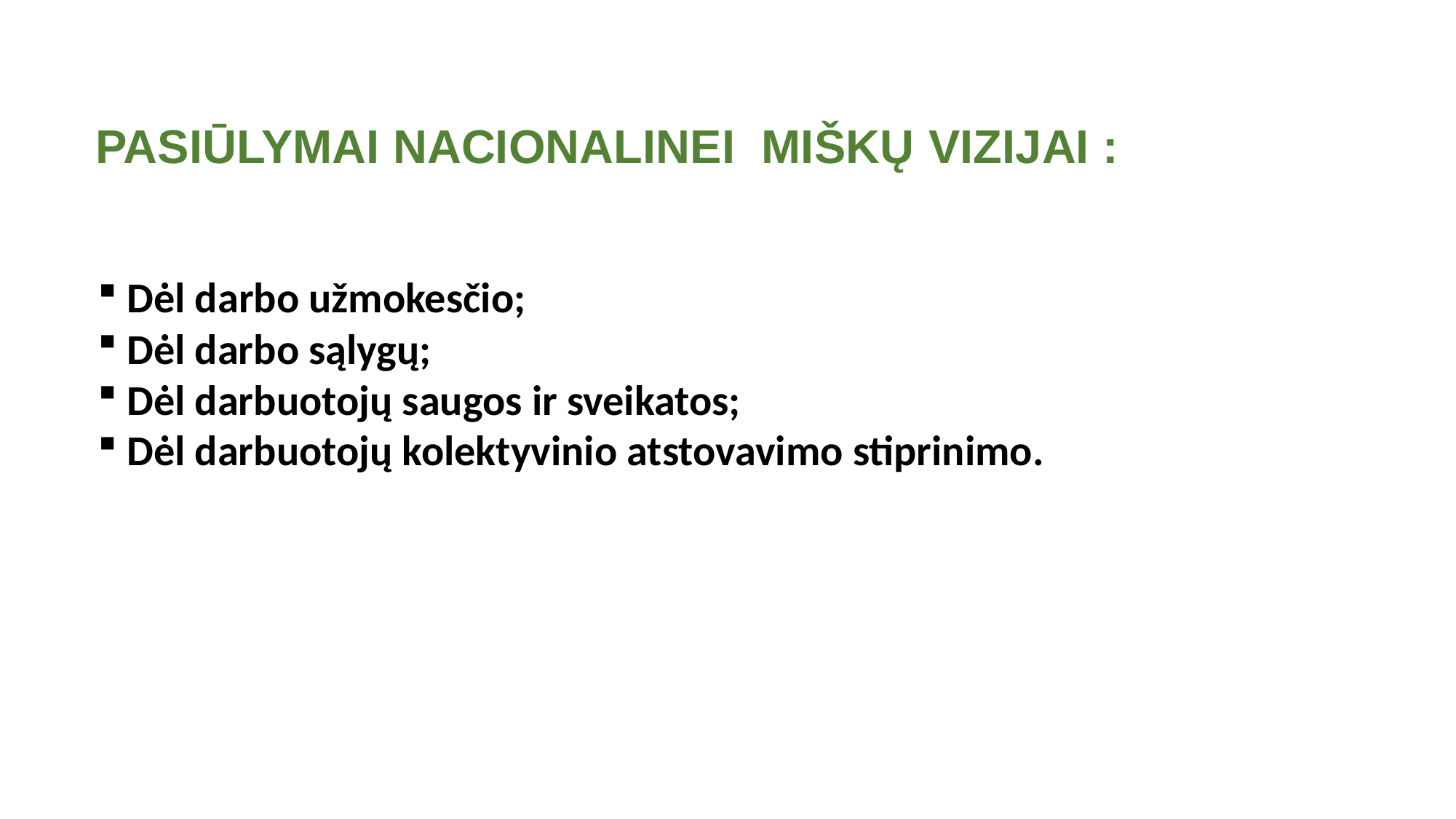

# PASIŪLYMAI NACIONALINEI  MIŠKŲ VIZIJAI :
 Dėl darbo užmokesčio;
 Dėl darbo sąlygų;
 Dėl darbuotojų saugos ir sveikatos;
 Dėl darbuotojų kolektyvinio atstovavimo stiprinimo.